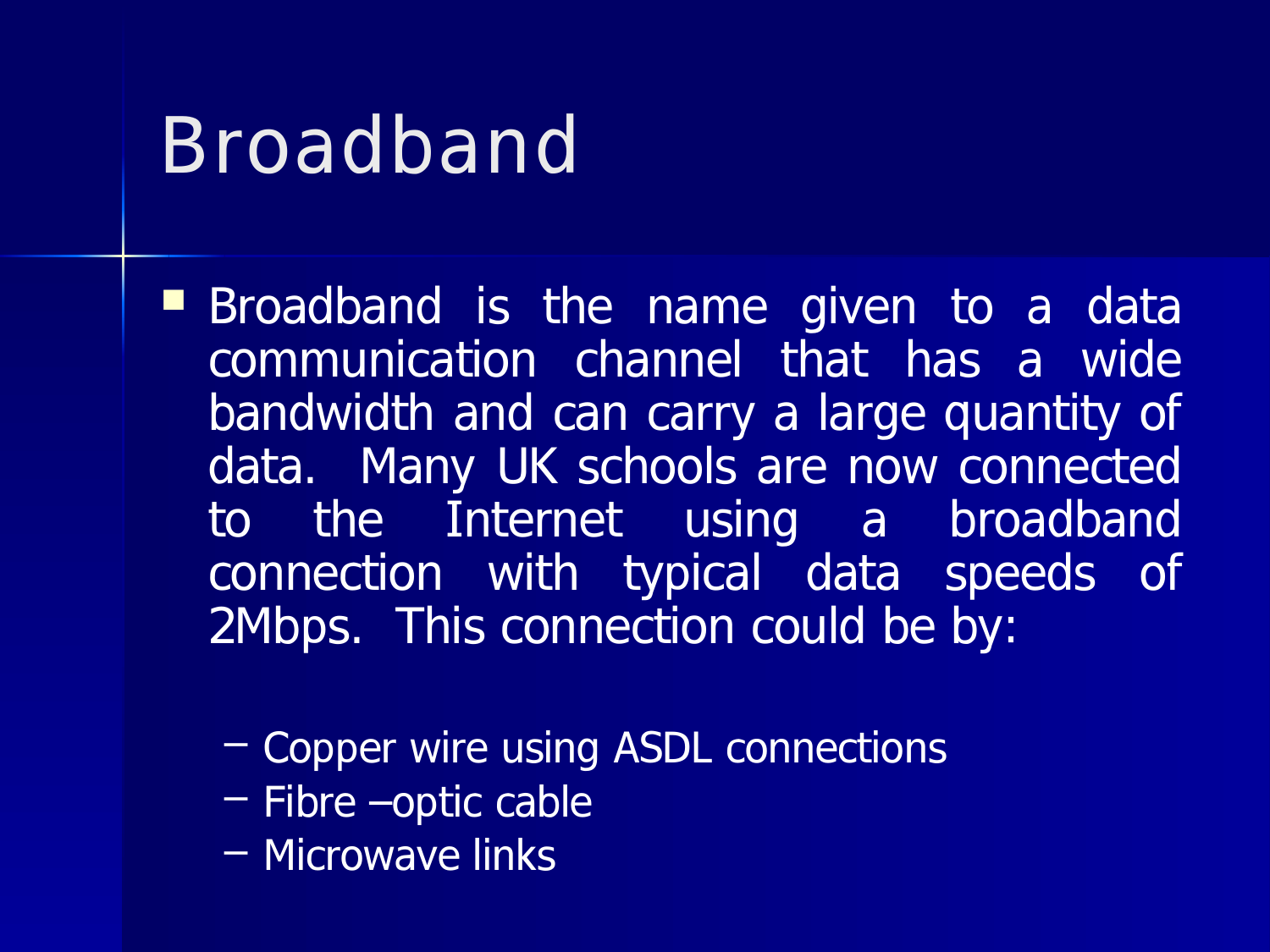

# Broadband
Broadband is the name given to a data communication channel that has a wide bandwidth and can carry a large quantity of data.  Many UK schools are now connected to the Internet using a broadband connection with typical data speeds of 2Mbps.  This connection could be by:

Copper wire using ASDL connections
Fibre –optic cable
Microwave links